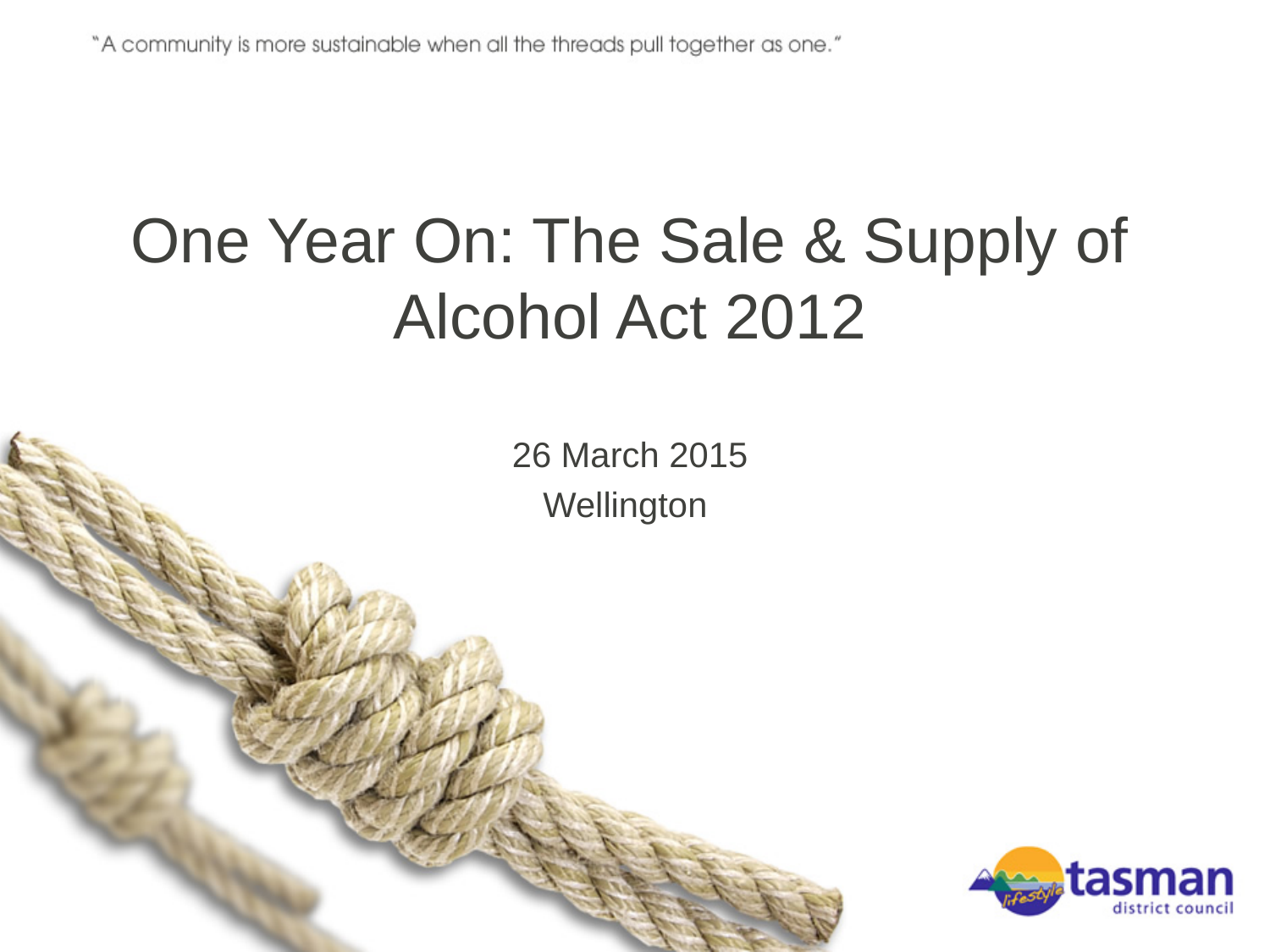

# One Year On: The Sale & Supply of Alcohol Act 2012
26 March 2015
Wellington